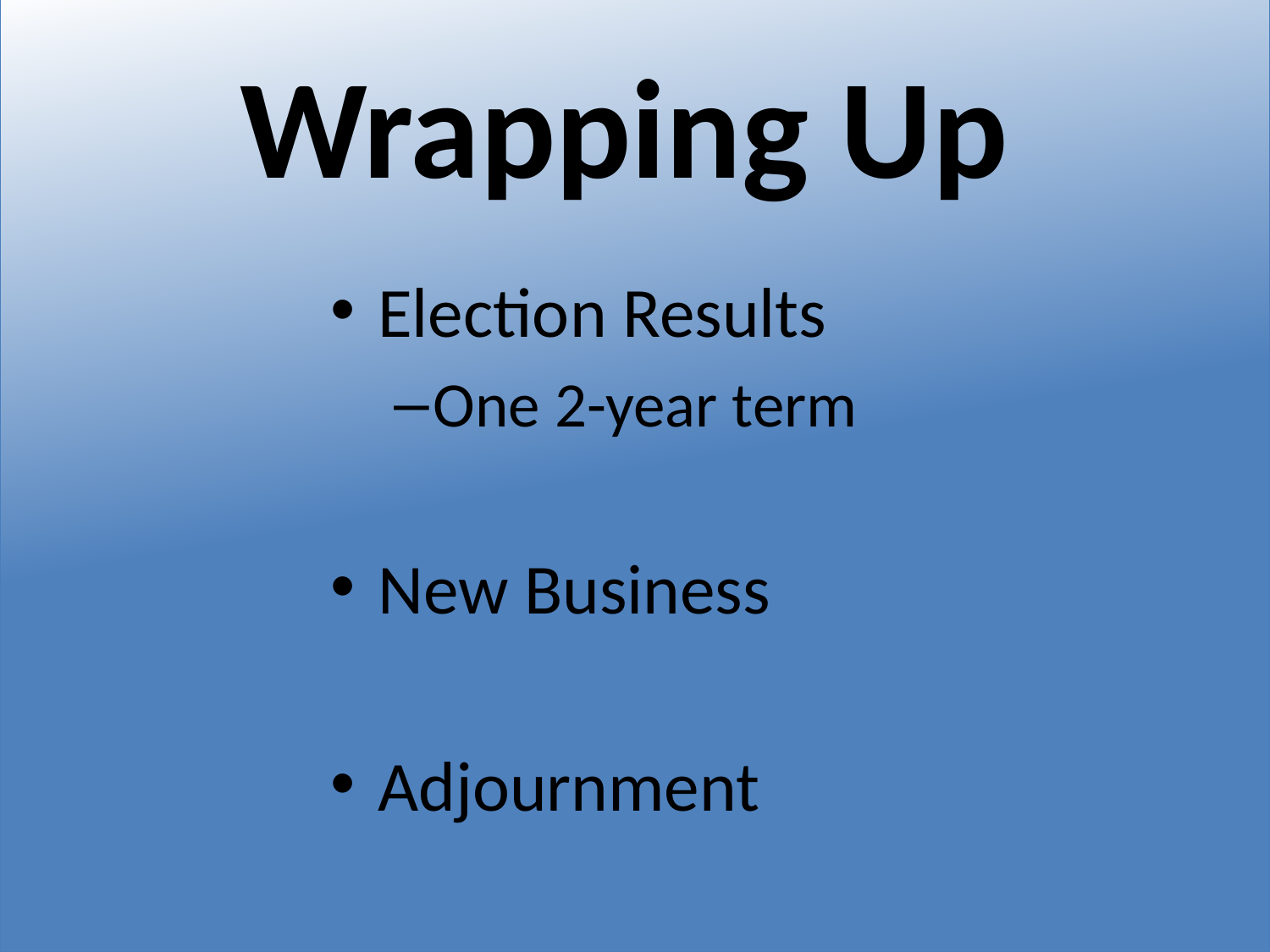

# Wrapping Up
Election Results
One 2-year term

New Business

Adjournment